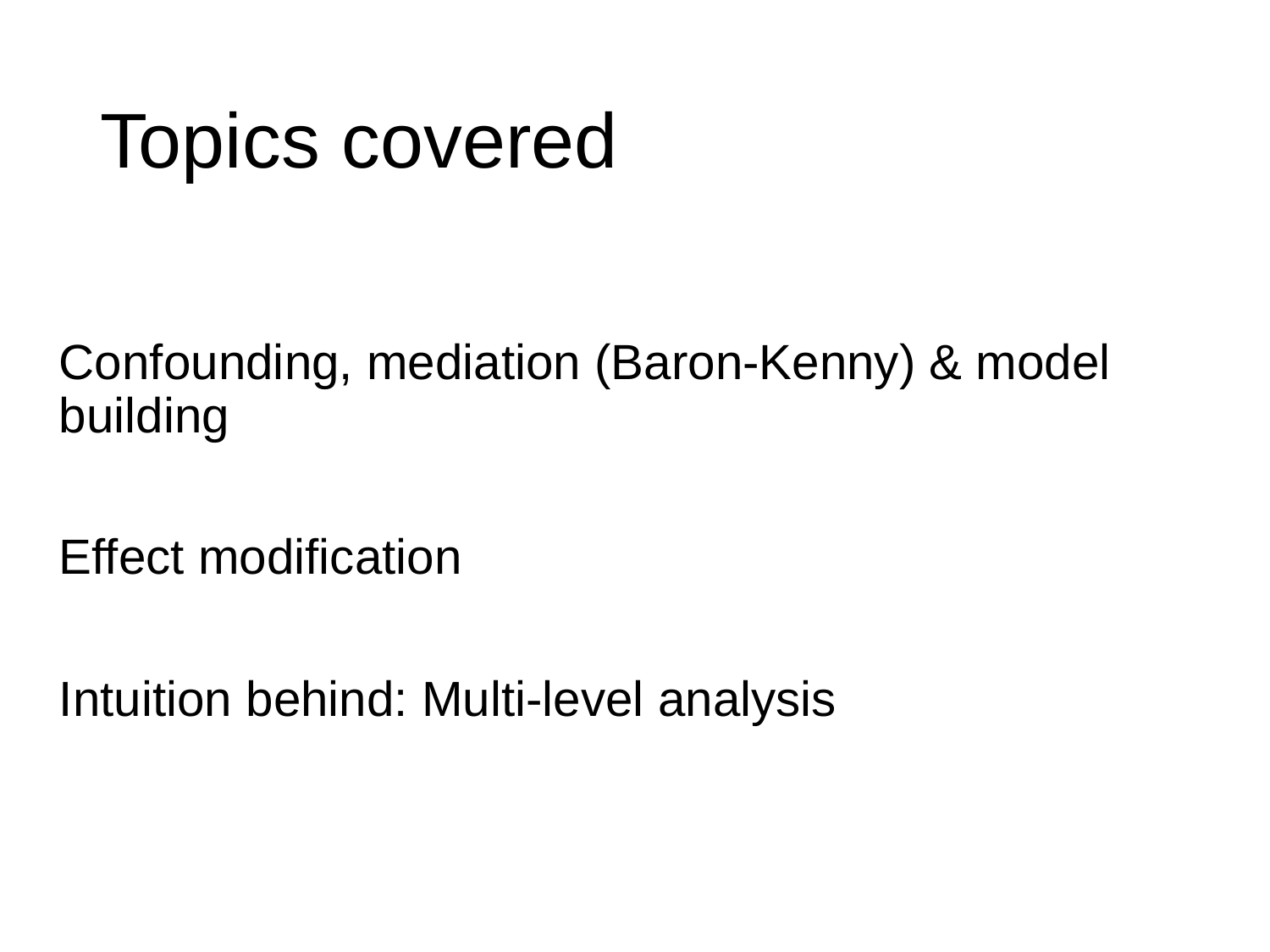

# Topics covered

Confounding, mediation (Baron-Kenny) & model building

Effect modification

Intuition behind: Multi-level analysis